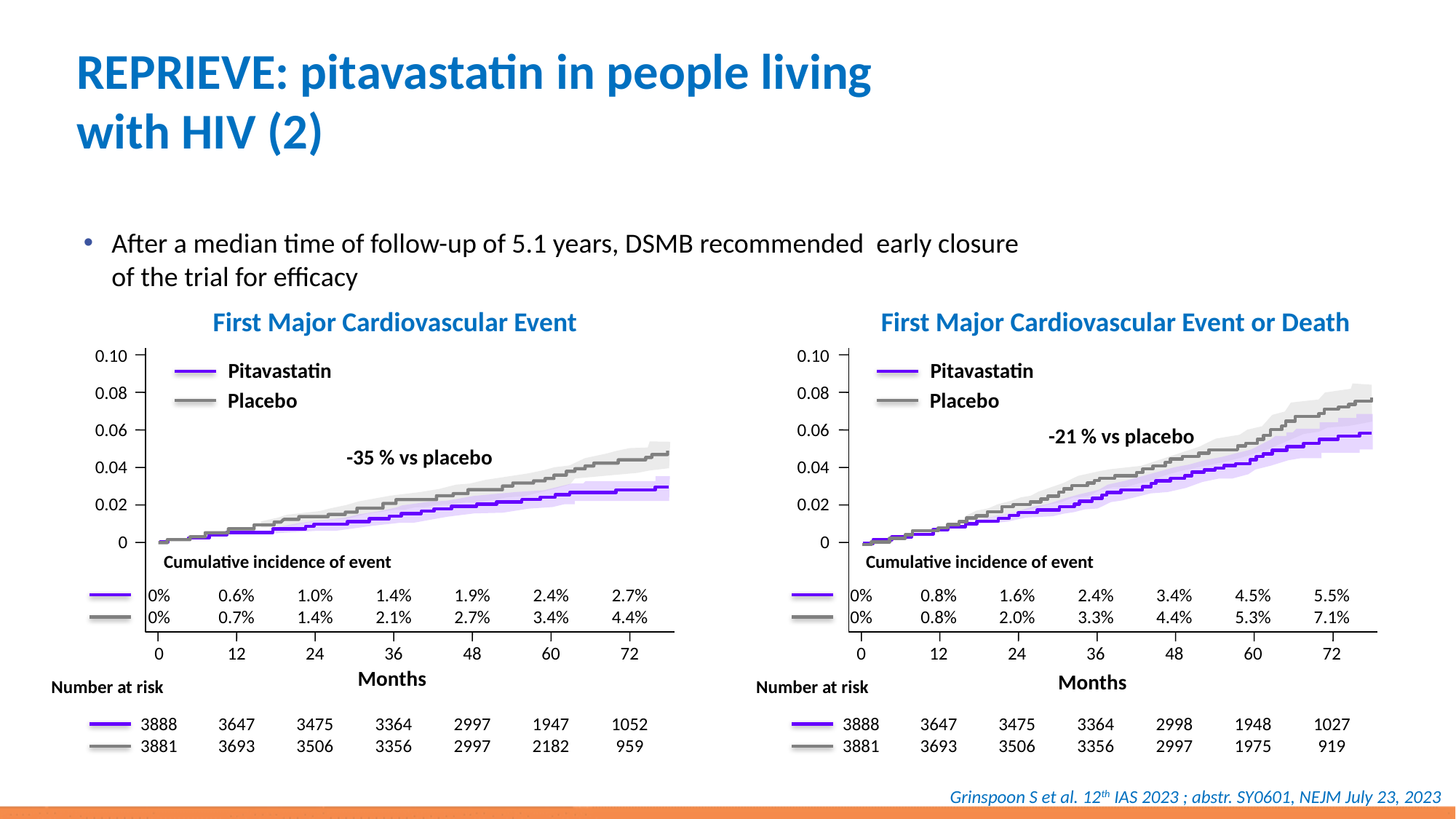

# REPRIEVE: pitavastatin in people living with HIV (2)
After a median time of follow-up of 5.1 years, DSMB recommended  early closure
of the trial for efficacy
First Major Cardiovascular Event
First Major Cardiovascular Event or Death
0.10

Pitavastatin
0.08
Placebo
0.06
-35 % vs placebo
0.04
0.02
0
Cumulative incidence of event
0%
0%
0.6%
0.7%
1.0%
1.4%
1.4%
2.1%
1.9%
2.7%
2.4%
3.4%
2.7%
4.4%
0
12
24
36
48
60
72
Months
Number at risk
3888
3881
3647
3693
3475
3506
3364
3356
2997
2997
1947
2182
1052
959
0.10

Pitavastatin
0.08
Placebo
0.06
-21 % vs placebo
0.04
0.02
0
Cumulative incidence of event
0%
0%
0.8%
0.8%
1.6%
2.0%
2.4%
3.3%
3.4%
4.4%
4.5%
5.3%
5.5%
7.1%
0
12
24
36
48
60
72
Months
Number at risk
3888
3881
3647
3693
3475
3506
3364
3356
2998
2997
1948
1975
1027
919
Grinspoon S et al. 12th IAS 2023 ; abstr. SY0601, NEJM July 23, 2023